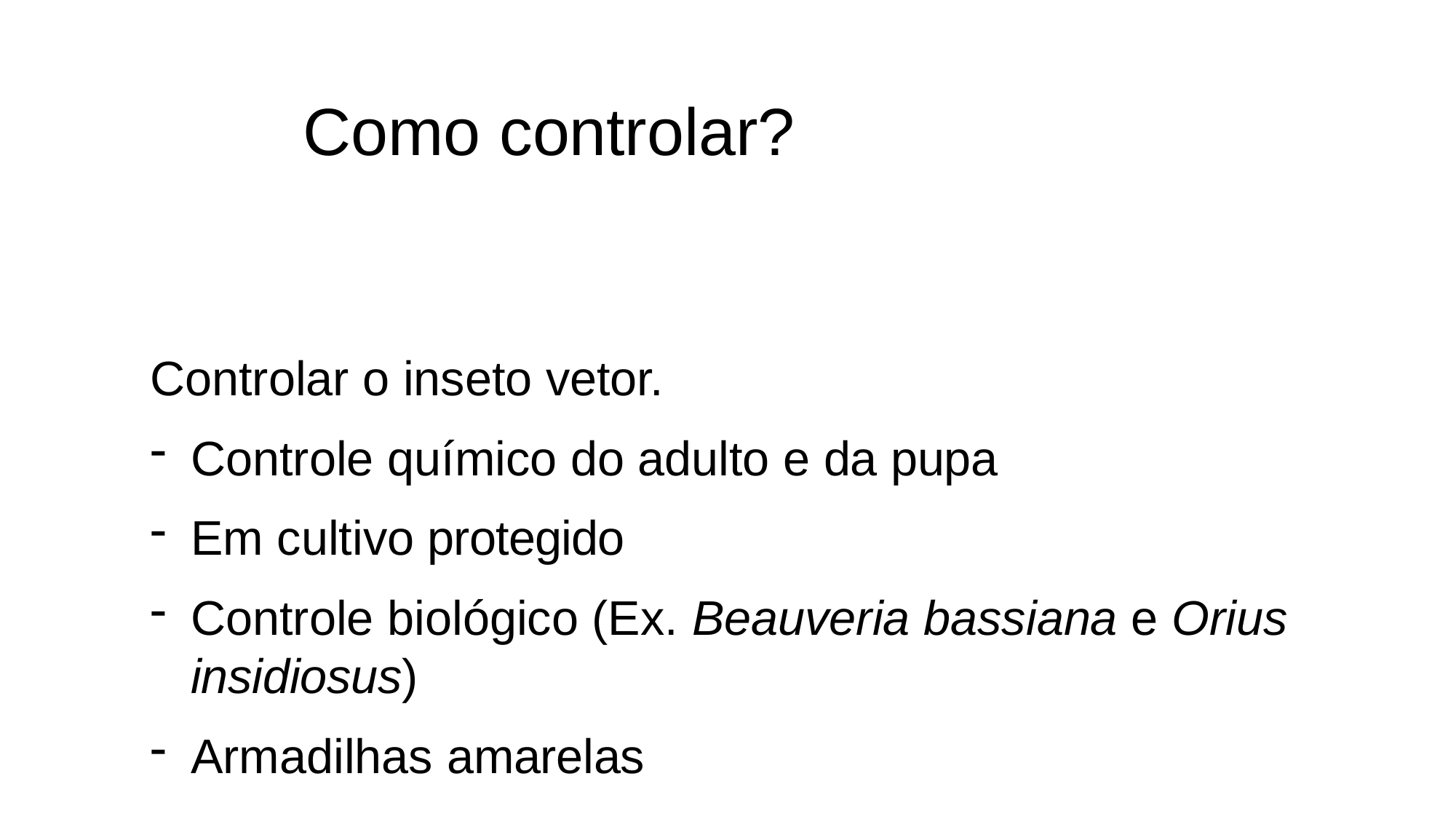

# Como controlar?
Controlar o inseto vetor.
Controle químico do adulto e da pupa
Em cultivo protegido
Controle biológico (Ex. Beauveria bassiana e Orius insidiosus)
Armadilhas amarelas